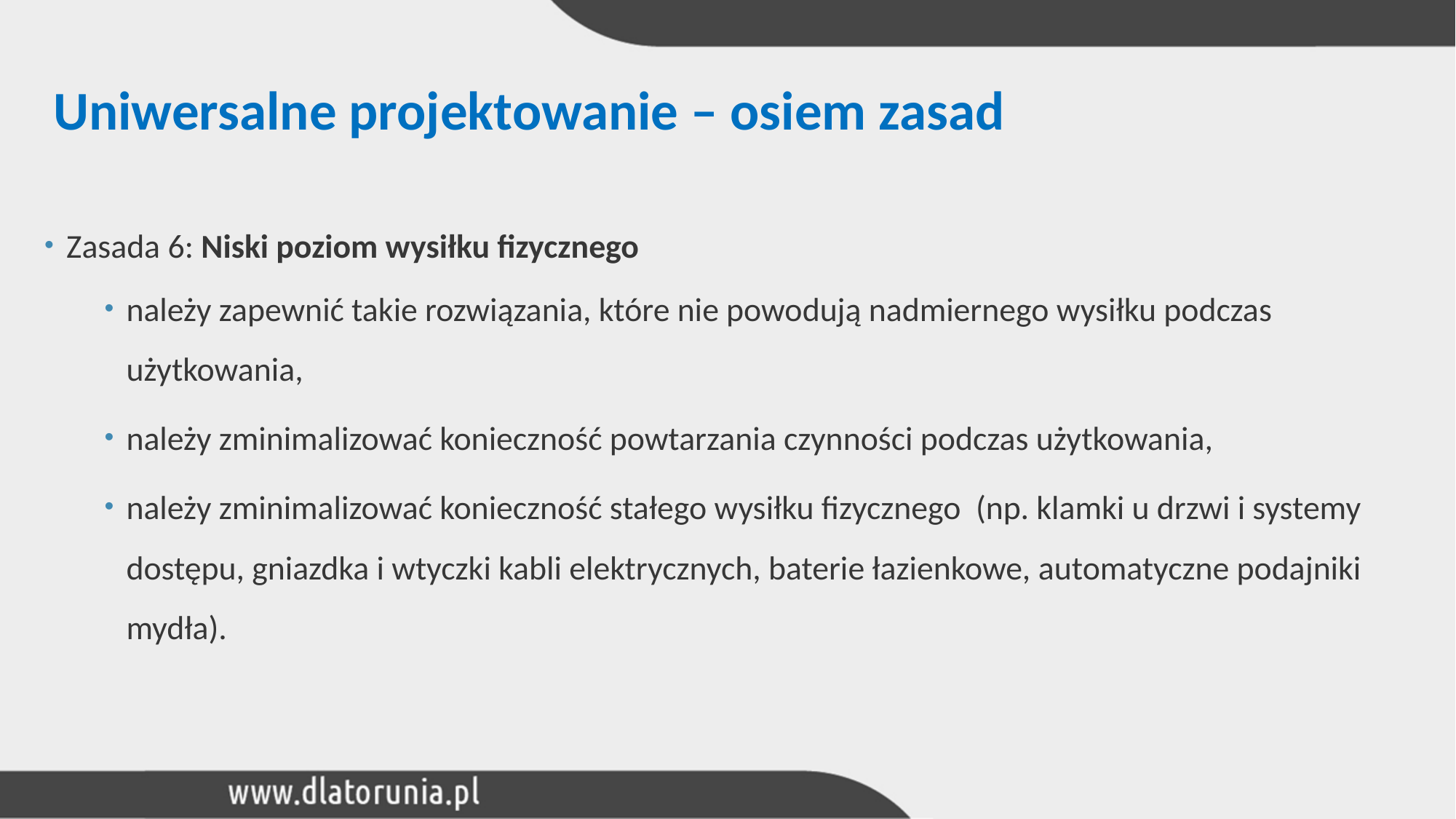

# Uniwersalne projektowanie – osiem zasad
Zasada 6: Niski poziom wysiłku fizycznego
należy zapewnić takie rozwiązania, które nie powodują nadmiernego wysiłku podczas użytkowania,
należy zminimalizować konieczność powtarzania czynności podczas użytkowania,
należy zminimalizować konieczność stałego wysiłku fizycznego  (np. klamki u drzwi i systemy dostępu, gniazdka i wtyczki kabli elektrycznych, baterie łazienkowe, automatyczne podajniki mydła).